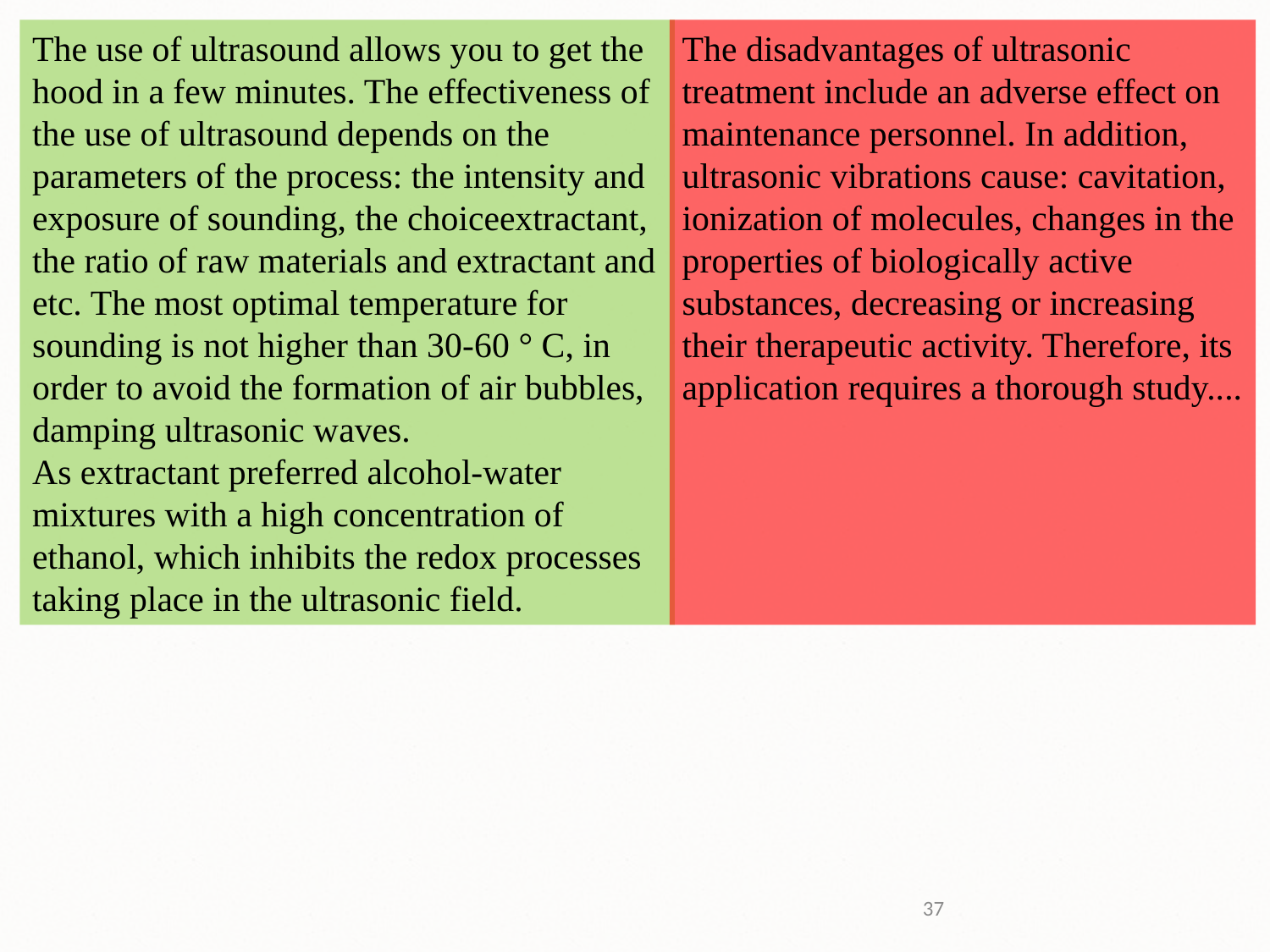

The disadvantages of ultrasonic treatment include an adverse effect on maintenance personnel. In addition, ultrasonic vibrations cause: cavitation, ionization of molecules, changes in the properties of biologically active substances, decreasing or increasing their therapeutic activity. Therefore, its application requires a thorough study....

The use of ultrasound allows you to get the hood in a few minutes. The effectiveness of the use of ultrasound depends on the parameters of the process: the intensity and exposure of sounding, the choiceextractant, the ratio of raw materials and extractant and etc. The most optimal temperature for sounding is not higher than 30-60 ° C, in order to avoid the formation of air bubbles, damping ultrasonic waves.
As extractant preferred alcohol-water mixtures with a high concentration of ethanol, which inhibits the redox processes taking place in the ultrasonic field.
37